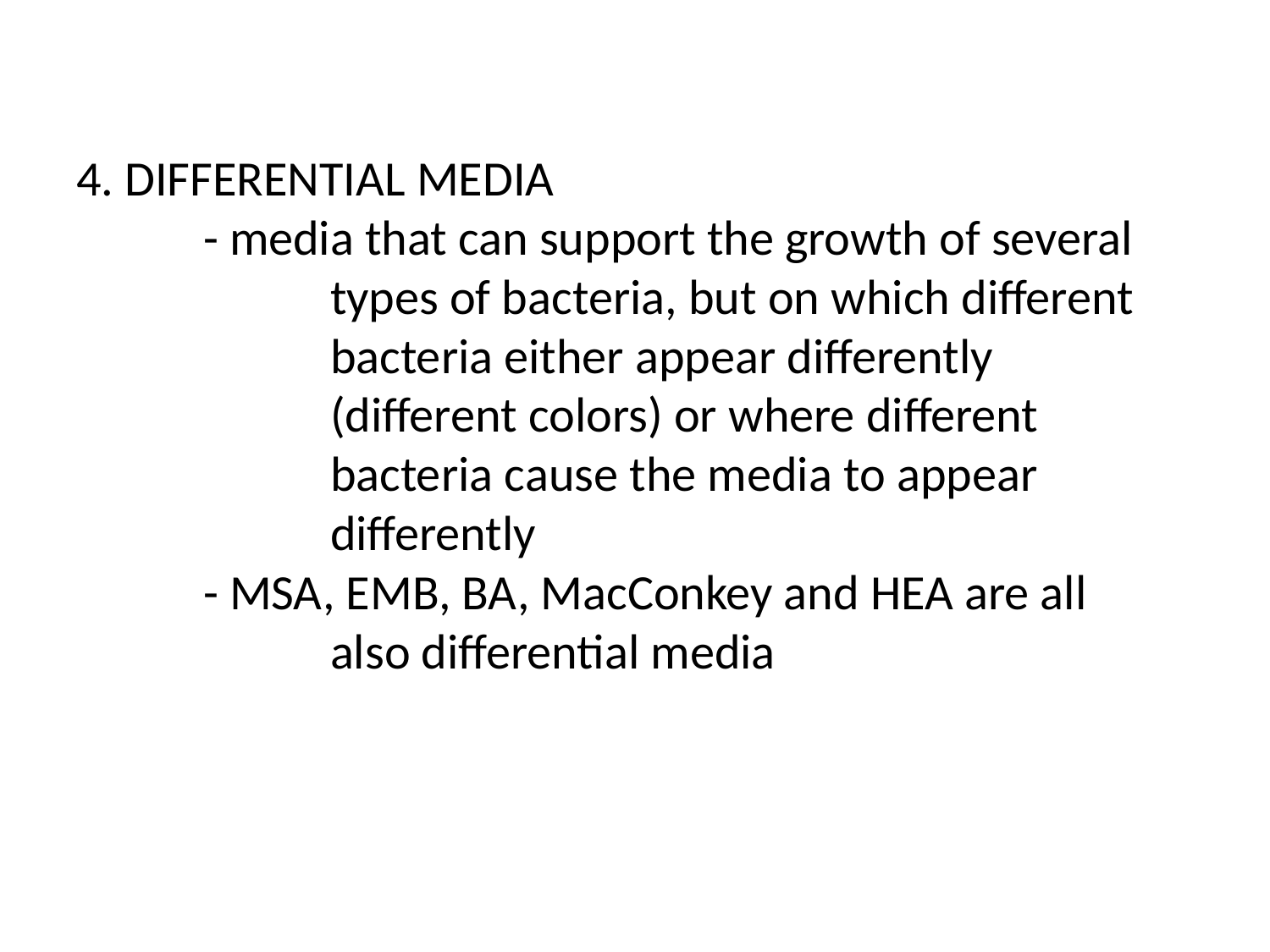

# 4. DIFFERENTIAL MEDIA - media that can support the growth of several 		types of bacteria, but on which different 		bacteria either appear differently 			(different colors) or where different 			bacteria cause the media to appear 			differently - MSA, EMB, BA, MacConkey and HEA are all also differential media